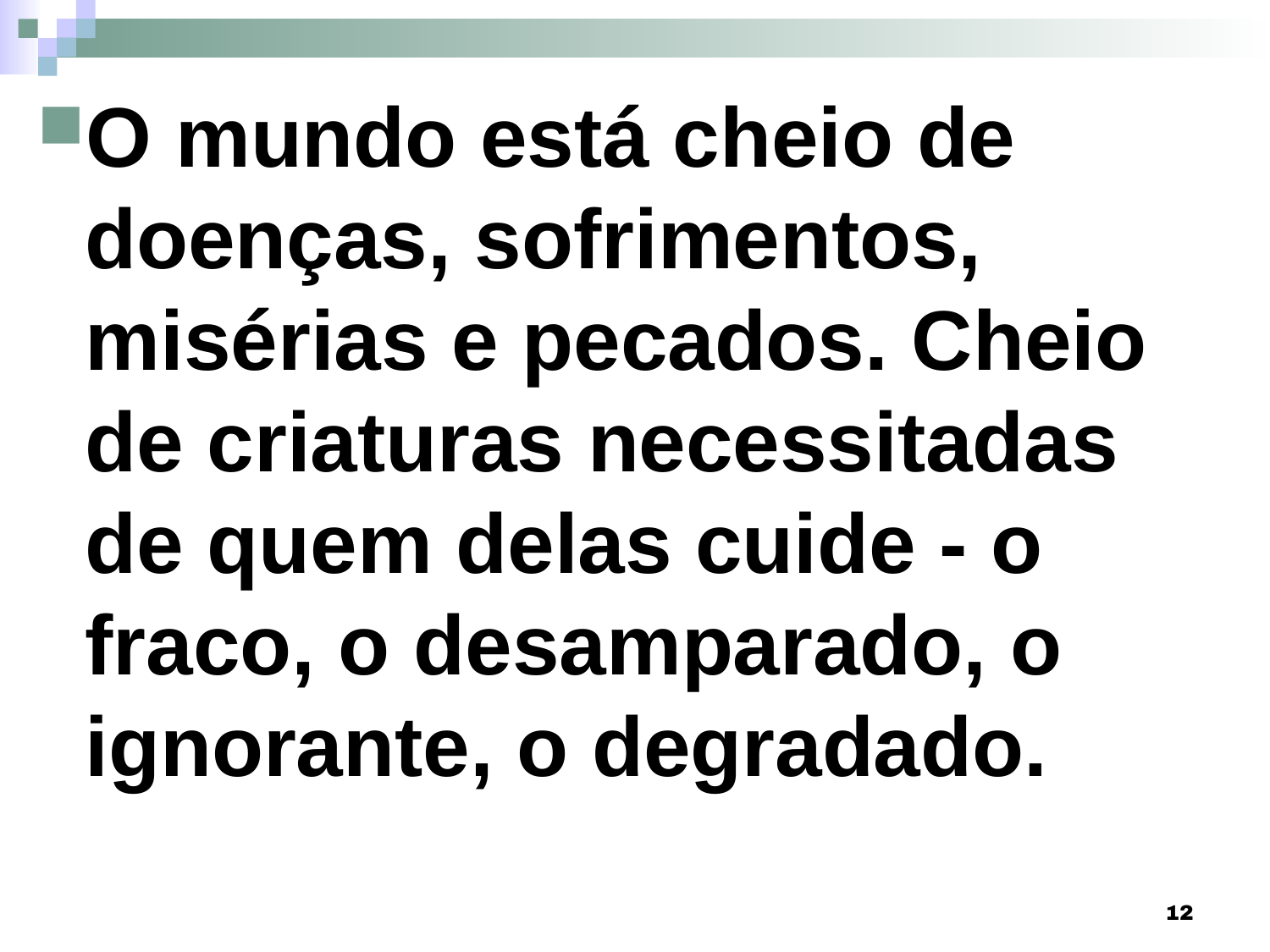

O mundo está cheio de doenças, sofrimentos, misérias e pecados. Cheio de criaturas necessitadas de quem delas cuide - o fraco, o desamparado, o ignorante, o degradado.
12